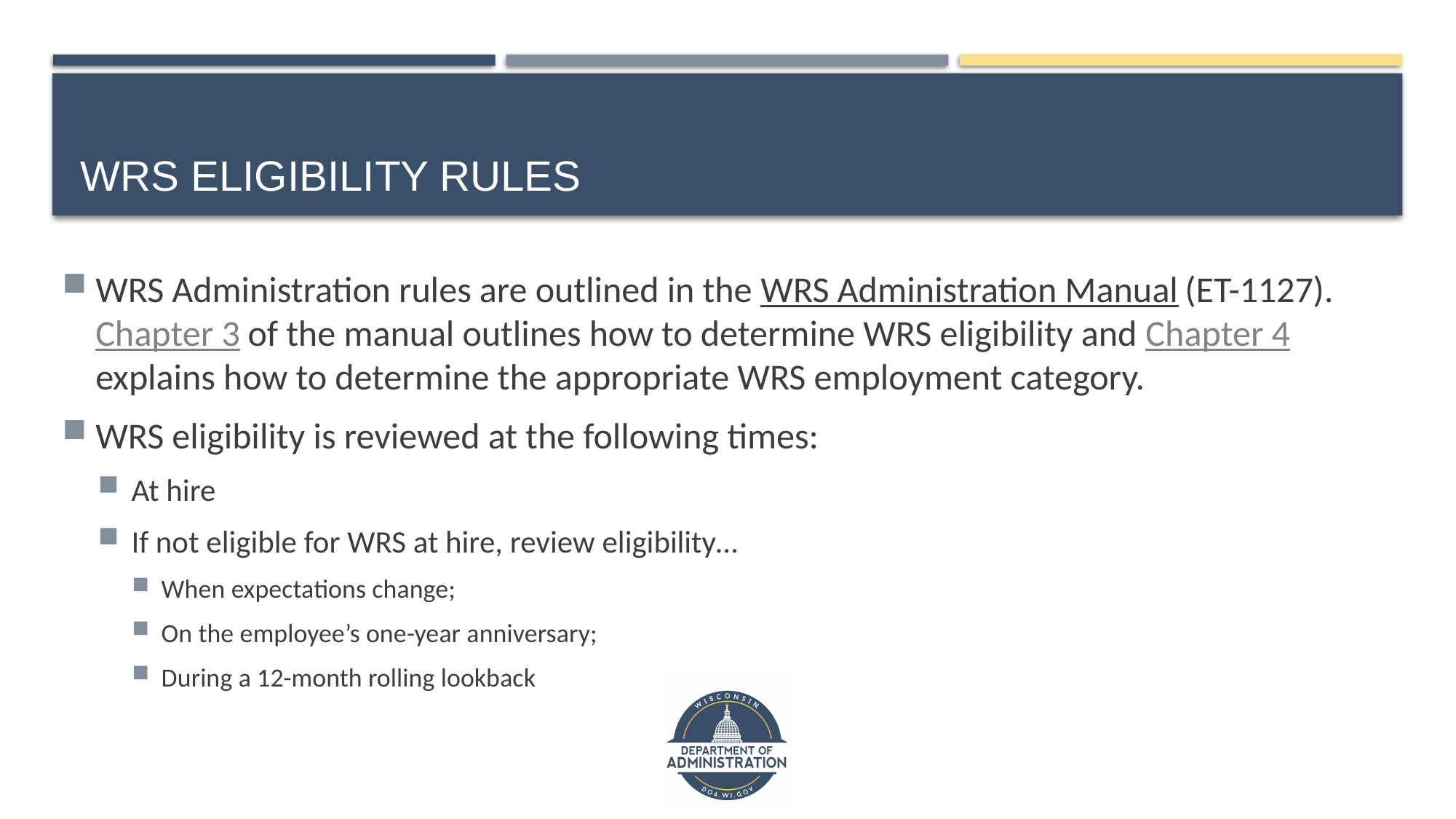

# WRS Eligibility Rules
WRS Administration rules are outlined in the WRS Administration Manual (ET-1127).  Chapter 3 of the manual outlines how to determine WRS eligibility and Chapter 4 explains how to determine the appropriate WRS employment category.
WRS eligibility is reviewed at the following times:
At hire
If not eligible for WRS at hire, review eligibility…
When expectations change;
On the employee’s one-year anniversary;
During a 12-month rolling lookback